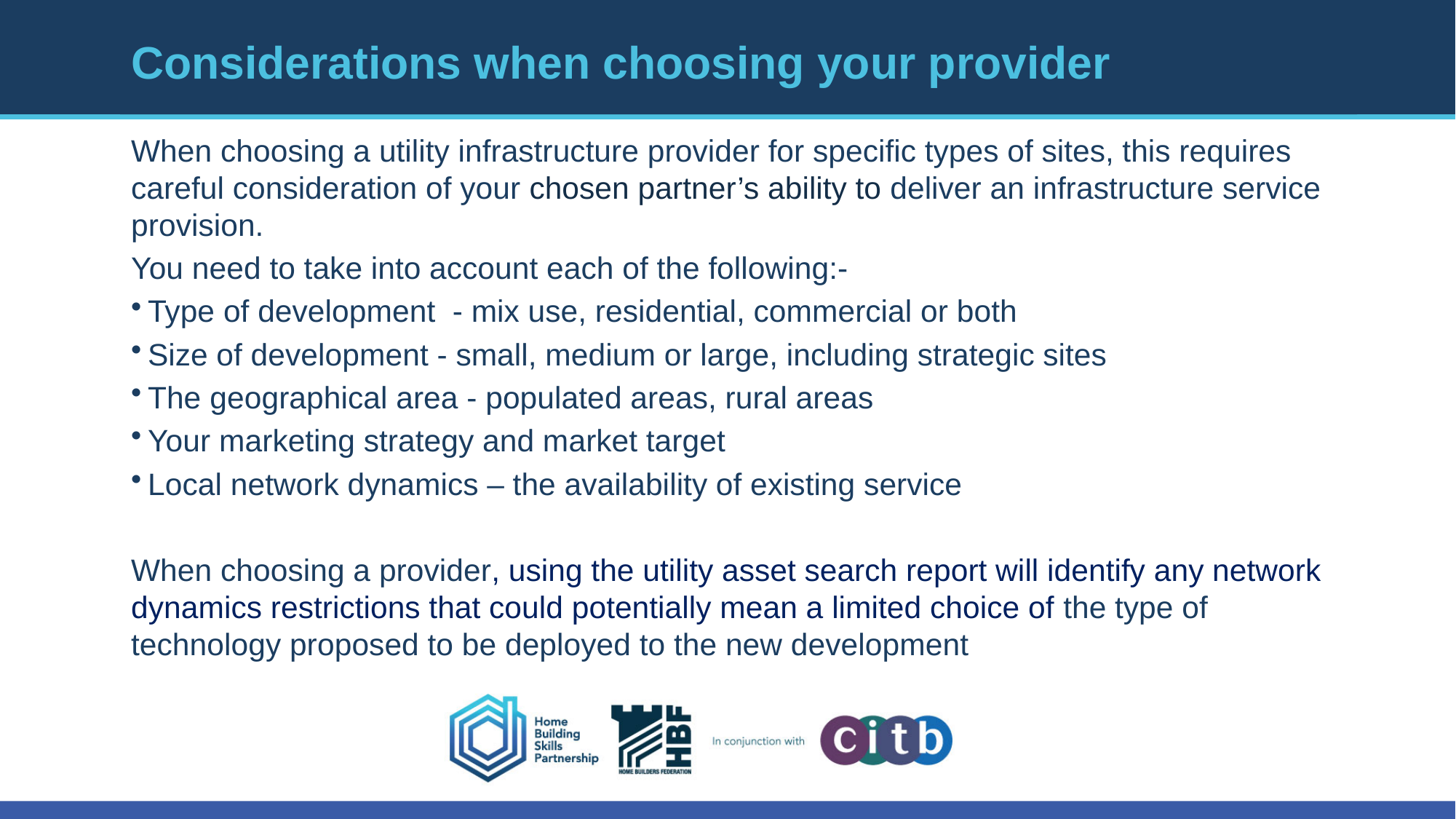

# Considerations when choosing your provider
When choosing a utility infrastructure provider for specific types of sites, this requires careful consideration of your chosen partner’s ability to deliver an infrastructure service provision.
You need to take into account each of the following:-
Type of development  - mix use, residential, commercial or both
Size of development - small, medium or large, including strategic sites
The geographical area - populated areas, rural areas
Your marketing strategy and market target
Local network dynamics – the availability of existing service

When choosing a provider, using the utility asset search report will identify any network dynamics restrictions that could potentially mean a limited choice of the type of technology proposed to be deployed to the new development